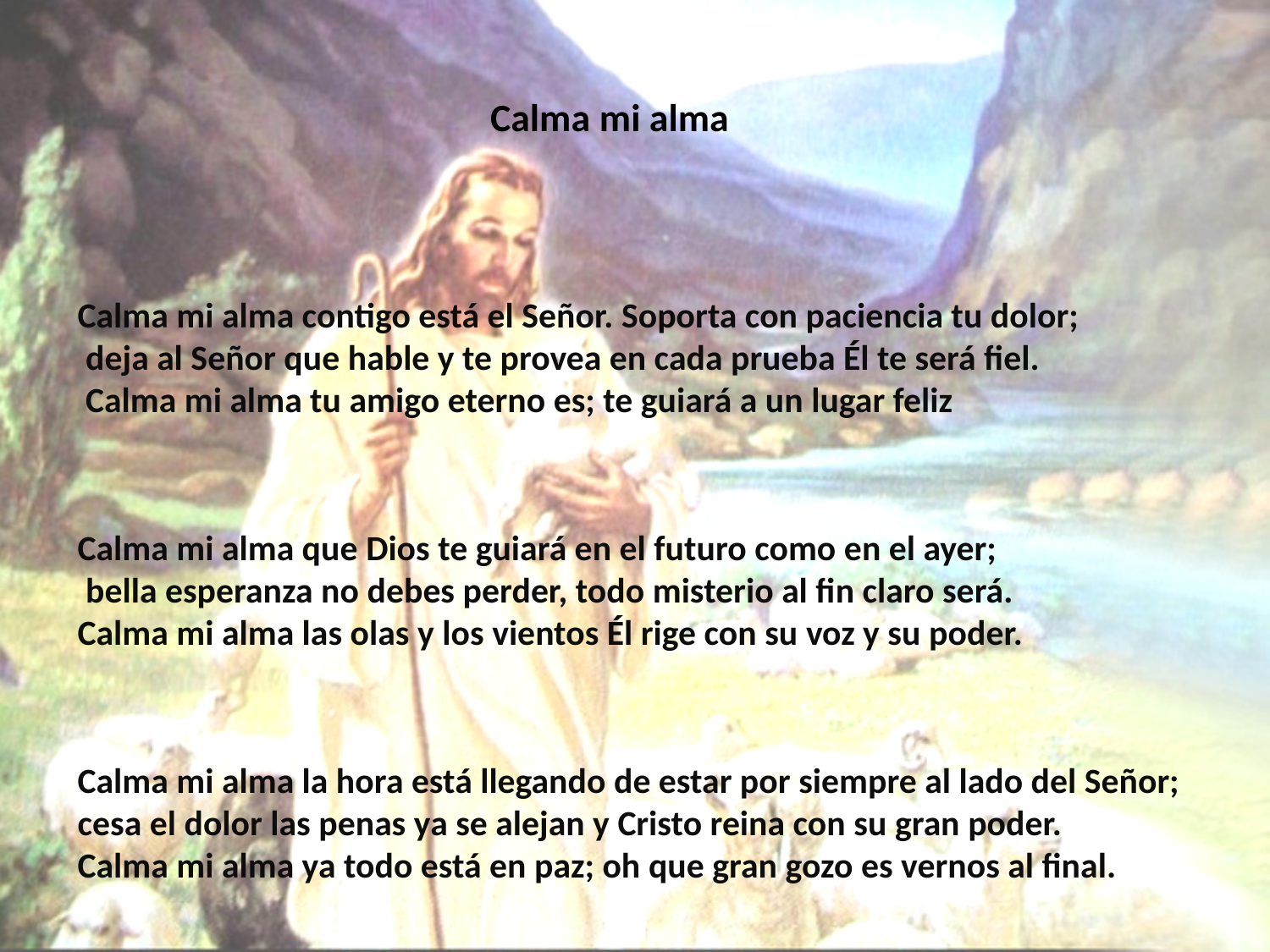

# Calma mi alma
Calma mi alma contigo está el Señor. Soporta con paciencia tu dolor;              deja al Señor que hable y te provea en cada prueba Él te será fiel.                   Calma mi alma tu amigo eterno es; te guiará a un lugar feliz

Calma mi alma que Dios te guiará en el futuro como en el ayer;                         bella esperanza no debes perder, todo misterio al fin claro será.              Calma mi alma las olas y los vientos Él rige con su voz y su poder.

Calma mi alma la hora está llegando de estar por siempre al lado del Señor; cesa el dolor las penas ya se alejan y Cristo reina con su gran poder.               Calma mi alma ya todo está en paz; oh que gran gozo es vernos al final.